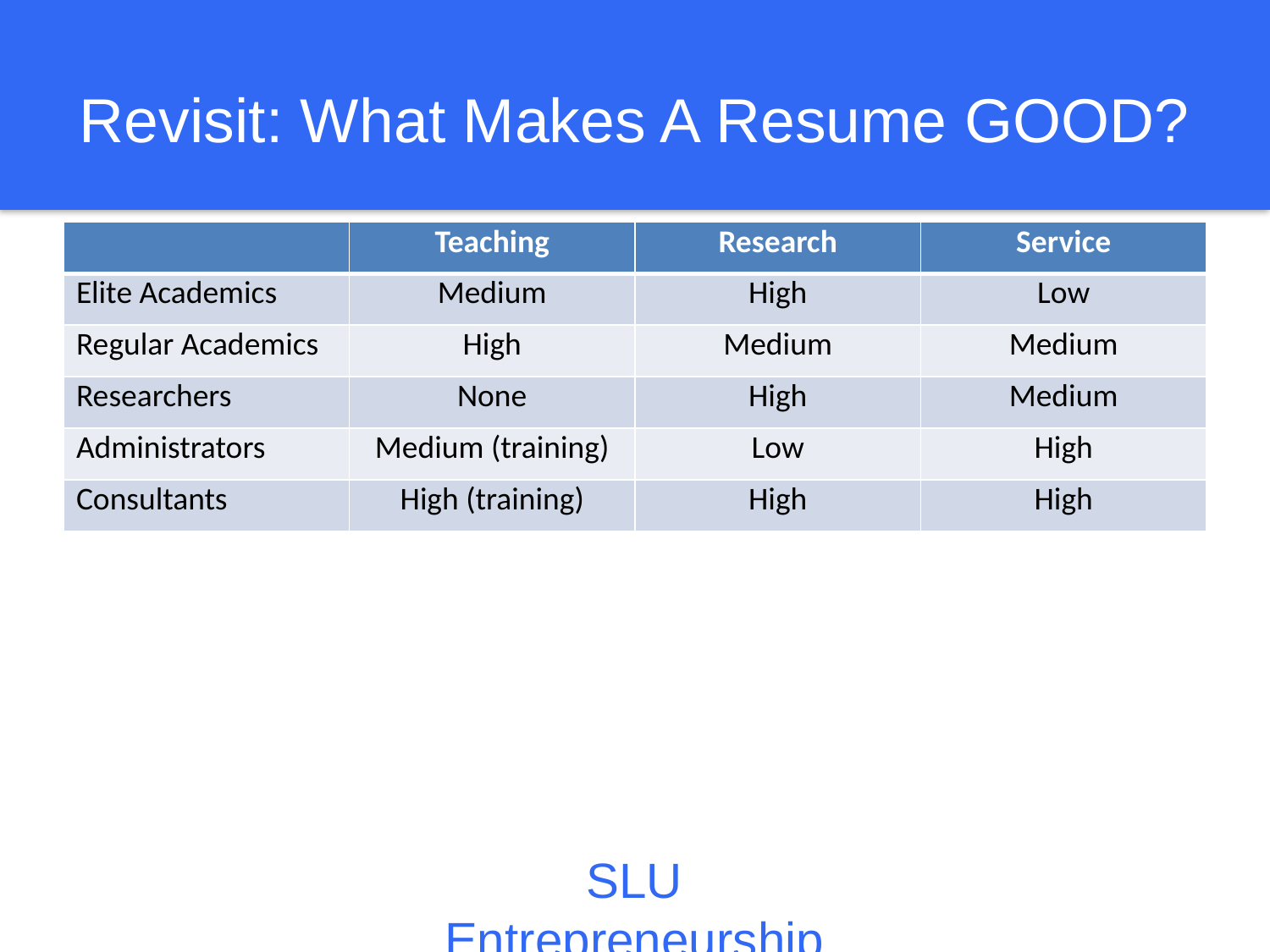

# Revisit: What Makes A Resume GOOD?
|  | Teaching | Research | Service |
| --- | --- | --- | --- |
| Elite Academics | Medium | High | Low |
| Regular Academics | High | Medium | Medium |
| Researchers | None | High | Medium |
| Administrators | Medium (training) | Low | High |
| Consultants | High (training) | High | High |